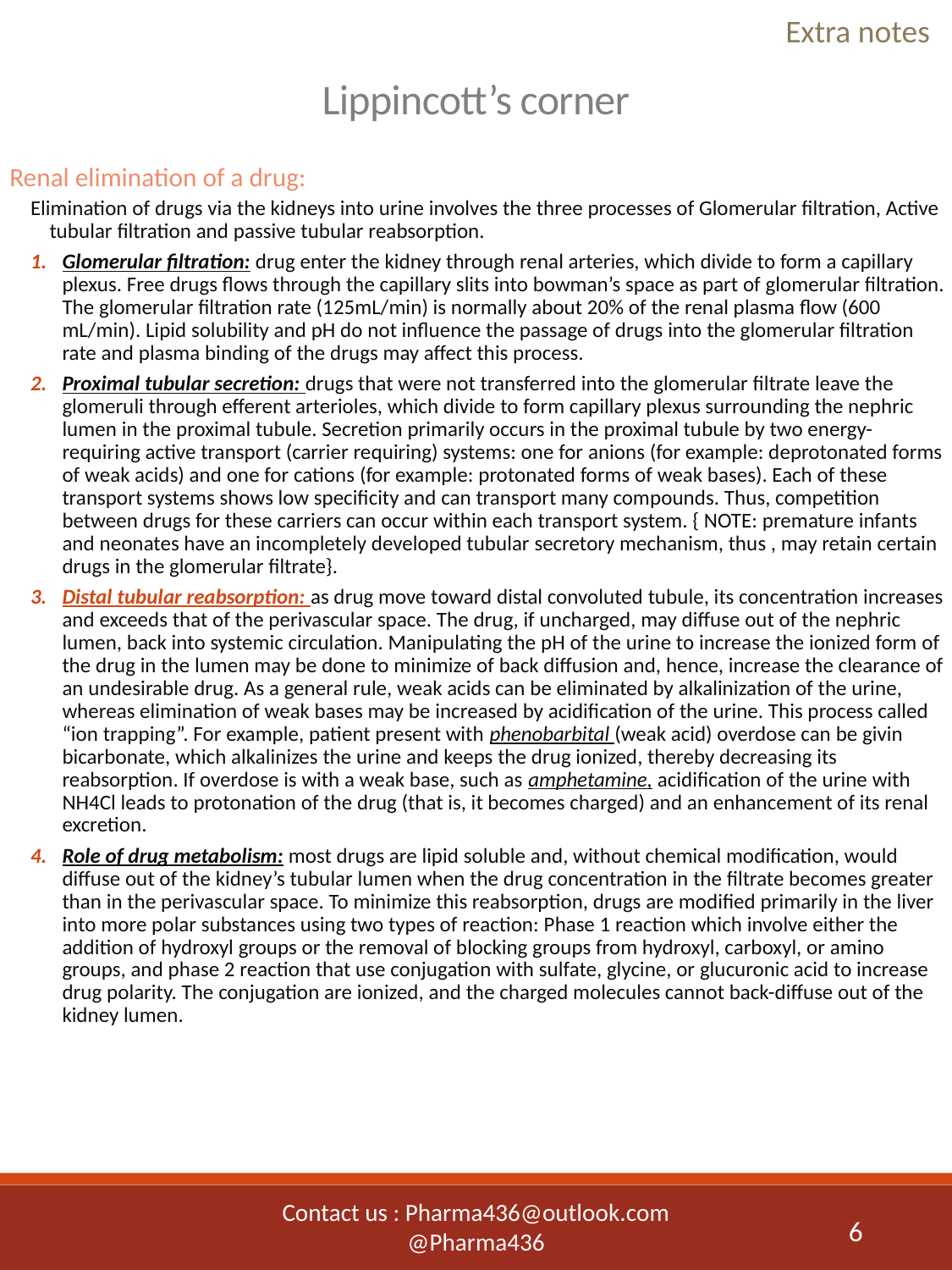

Extra notes
# Lippincott’s corner
Renal elimination of a drug:
Elimination of drugs via the kidneys into urine involves the three processes of Glomerular filtration, Active tubular filtration and passive tubular reabsorption.
Glomerular filtration: drug enter the kidney through renal arteries, which divide to form a capillary plexus. Free drugs flows through the capillary slits into bowman’s space as part of glomerular filtration. The glomerular filtration rate (125mL/min) is normally about 20% of the renal plasma flow (600 mL/min). Lipid solubility and pH do not influence the passage of drugs into the glomerular filtration rate and plasma binding of the drugs may affect this process.
Proximal tubular secretion: drugs that were not transferred into the glomerular filtrate leave the glomeruli through efferent arterioles, which divide to form capillary plexus surrounding the nephric lumen in the proximal tubule. Secretion primarily occurs in the proximal tubule by two energy-requiring active transport (carrier requiring) systems: one for anions (for example: deprotonated forms of weak acids) and one for cations (for example: protonated forms of weak bases). Each of these transport systems shows low specificity and can transport many compounds. Thus, competition between drugs for these carriers can occur within each transport system. { NOTE: premature infants and neonates have an incompletely developed tubular secretory mechanism, thus , may retain certain drugs in the glomerular filtrate}.
Distal tubular reabsorption: as drug move toward distal convoluted tubule, its concentration increases and exceeds that of the perivascular space. The drug, if uncharged, may diffuse out of the nephric lumen, back into systemic circulation. Manipulating the pH of the urine to increase the ionized form of the drug in the lumen may be done to minimize of back diffusion and, hence, increase the clearance of an undesirable drug. As a general rule, weak acids can be eliminated by alkalinization of the urine, whereas elimination of weak bases may be increased by acidification of the urine. This process called “ion trapping”. For example, patient present with phenobarbital (weak acid) overdose can be givin bicarbonate, which alkalinizes the urine and keeps the drug ionized, thereby decreasing its reabsorption. If overdose is with a weak base, such as amphetamine, acidification of the urine with NH4Cl leads to protonation of the drug (that is, it becomes charged) and an enhancement of its renal excretion.
Role of drug metabolism: most drugs are lipid soluble and, without chemical modification, would diffuse out of the kidney’s tubular lumen when the drug concentration in the filtrate becomes greater than in the perivascular space. To minimize this reabsorption, drugs are modified primarily in the liver into more polar substances using two types of reaction: Phase 1 reaction which involve either the addition of hydroxyl groups or the removal of blocking groups from hydroxyl, carboxyl, or amino groups, and phase 2 reaction that use conjugation with sulfate, glycine, or glucuronic acid to increase drug polarity. The conjugation are ionized, and the charged molecules cannot back-diffuse out of the kidney lumen.
6